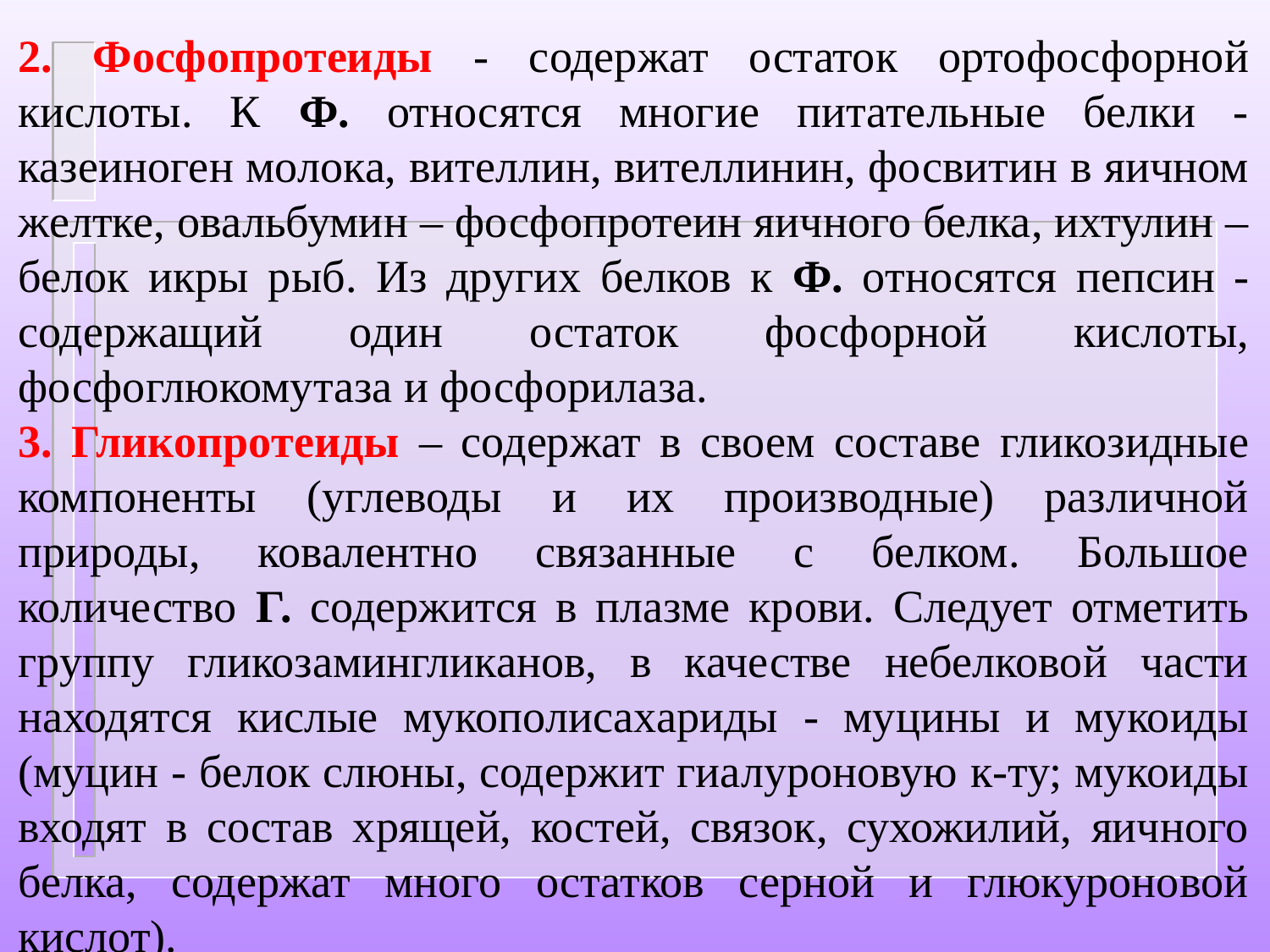

2. Фосфопротеиды - содержат остаток ортофосфорной кислоты. К Ф. относятся многие питательные белки - казеиноген молока, вителлин, вителлинин, фосвитин в яичном желтке, овальбумин – фосфопротеин яичного белка, ихтулин – белок икры рыб. Из других белков к Ф. относятся пепсин - содержащий один остаток фосфорной кислоты, фосфоглюкомутаза и фосфорилаза.
3. Гликопротеиды – содержат в своем составе гликозидные компоненты (углеводы и их производные) различной природы, ковалентно связанные с белком. Большое количество Г. содержится в плазме крови. Следует отметить группу гликозамингликанов, в качестве небелковой части находятся кислые мукополисахариды - муцины и мукоиды (муцин - белок слюны, содержит гиалуроновую к-ту; мукоиды входят в состав хрящей, костей, связок, сухожилий, яичного белка, содержат много остатков серной и глюкуроновой кислот).